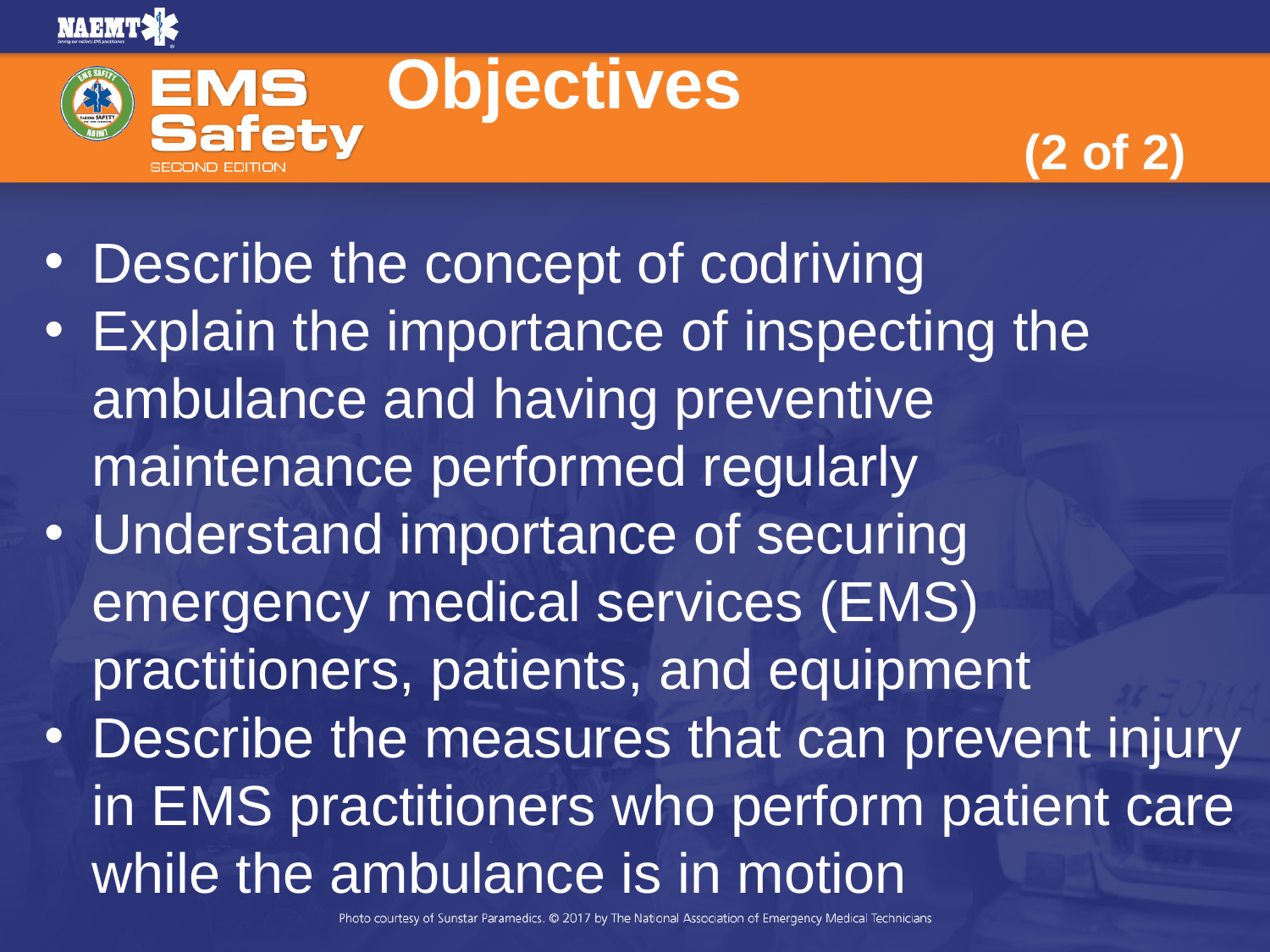

# Objectives                                                        (2 of 2)
Describe the concept of codriving
Explain the importance of inspecting the ambulance and having preventive maintenance performed regularly
Understand importance of securing emergency medical services (EMS) practitioners, patients, and equipment
Describe the measures that can prevent injury in EMS practitioners who perform patient care while the ambulance is in motion